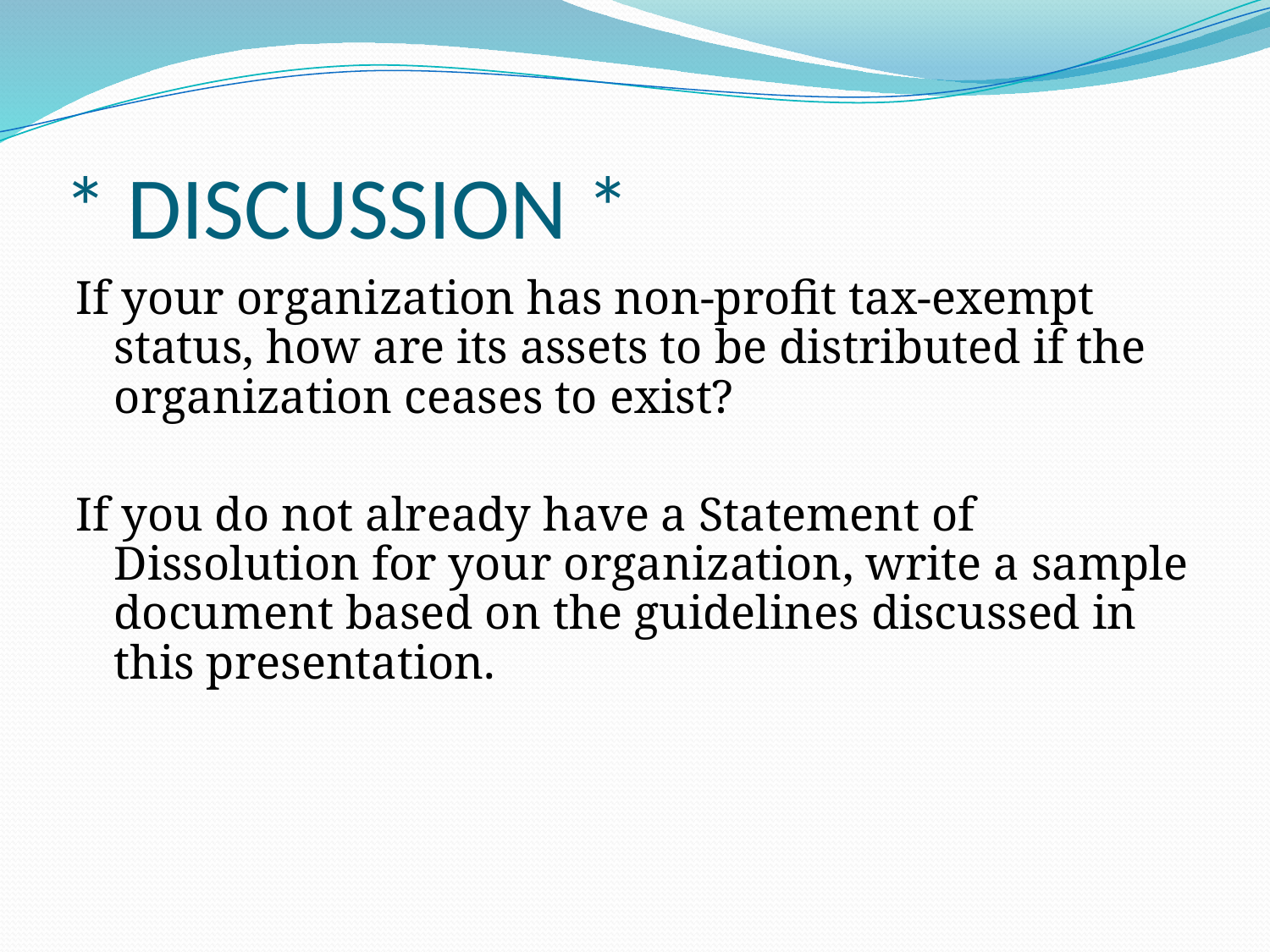

# * DISCUSSION *
If your organization has non-profit tax-exempt status, how are its assets to be distributed if the organization ceases to exist?

If you do not already have a Statement of Dissolution for your organization, write a sample document based on the guidelines discussed in this presentation.